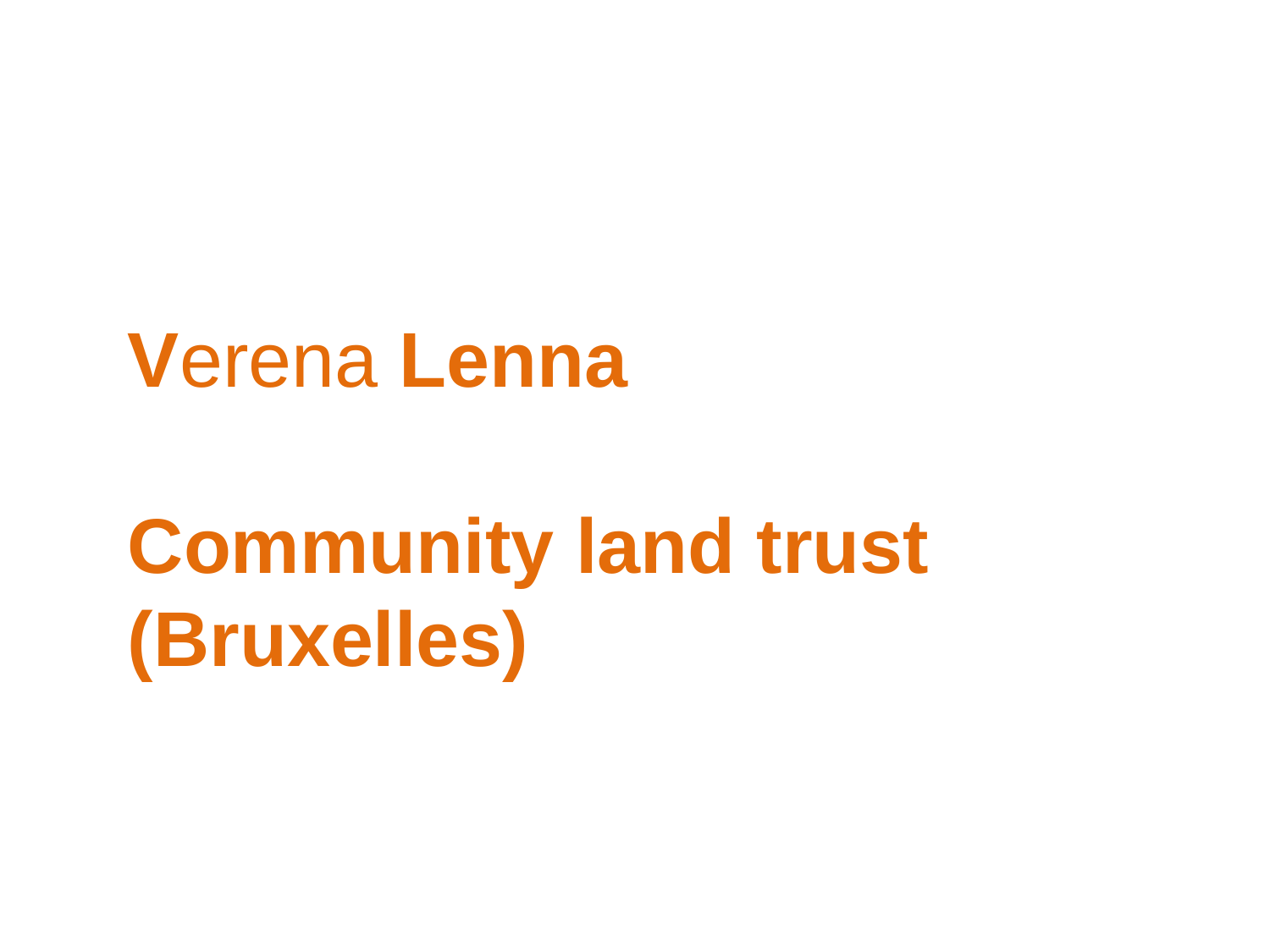

# Verena Lenna Community land trust (Bruxelles)